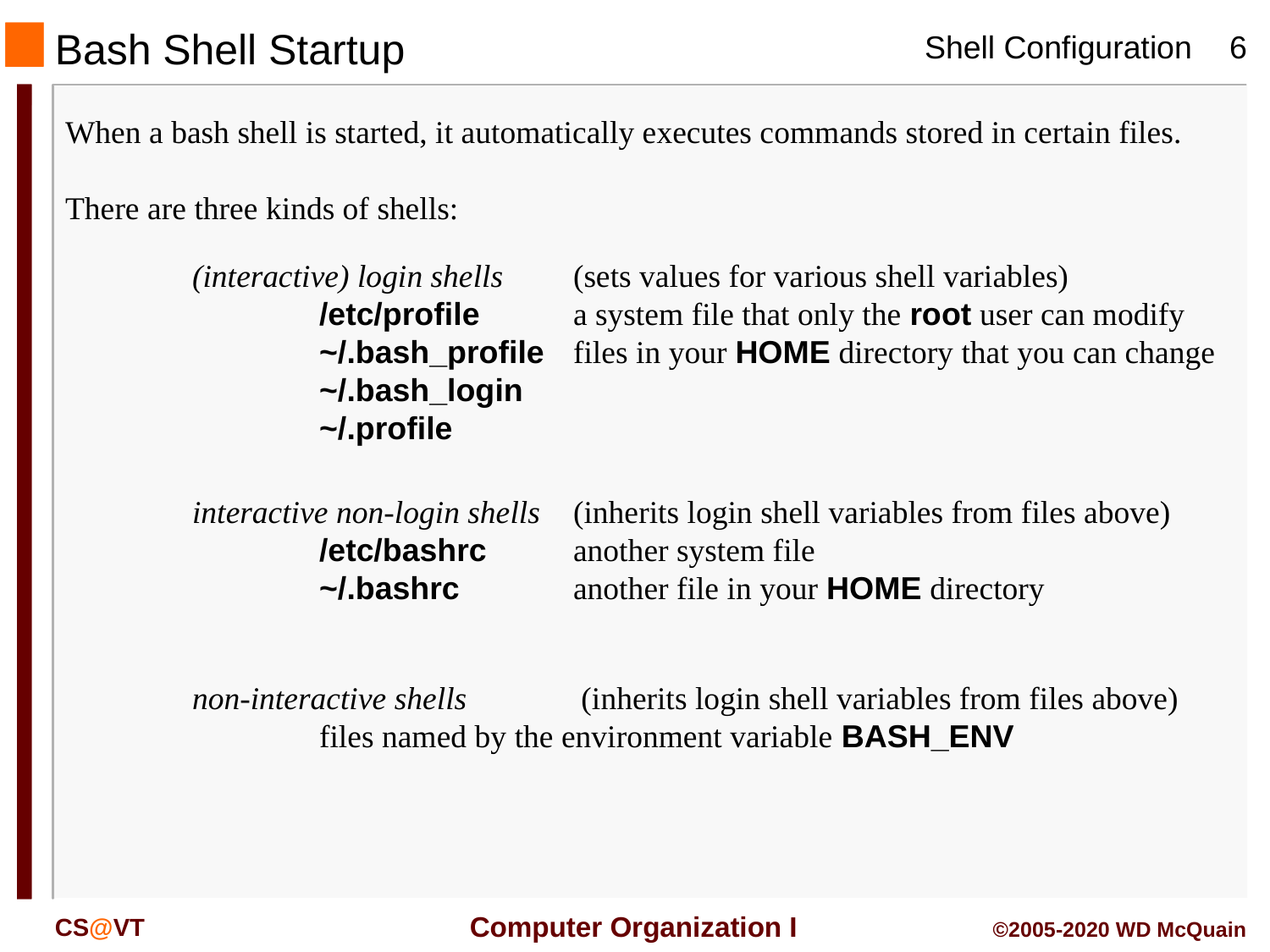

# Bash Shell Startup
When a bash shell is started, it automatically executes commands stored in certain files.

There are three kinds of shells:
	(interactive) login shells	(sets values for various shell variables)
		/etc/profile	a system file that only the root user can modify
		~/.bash_profile	files in your HOME directory that you can change
		~/.bash_login
		~/.profile
	interactive non-login shells	(inherits login shell variables from files above)
		/etc/bashrc	another system file
		~/.bashrc 	another file in your HOME directory
	non-interactive shells	 (inherits login shell variables from files above)
		files named by the environment variable BASH_ENV